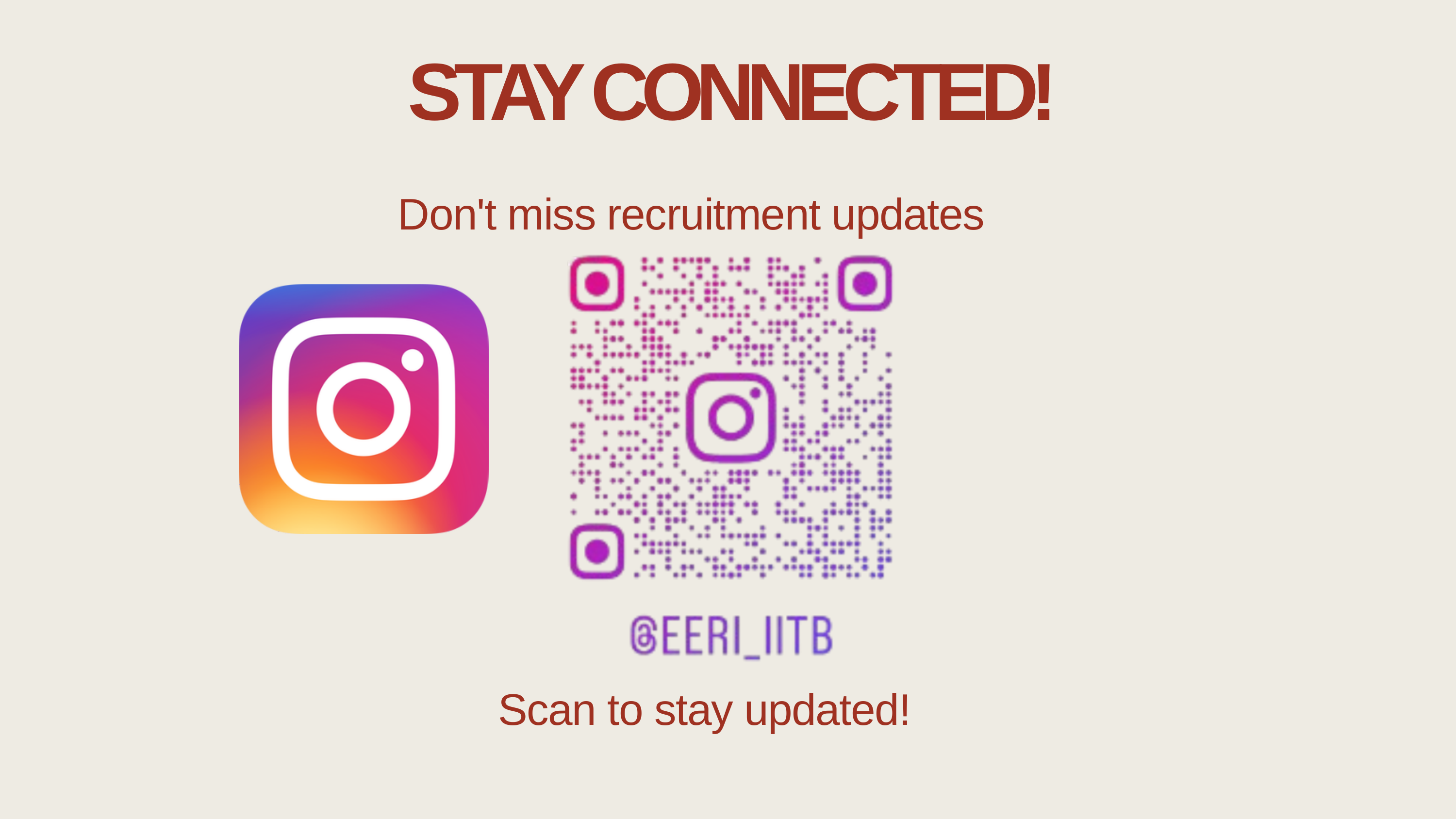

STAY CONNECTED!

 Don't miss recruitment updates

Scan to stay updated!